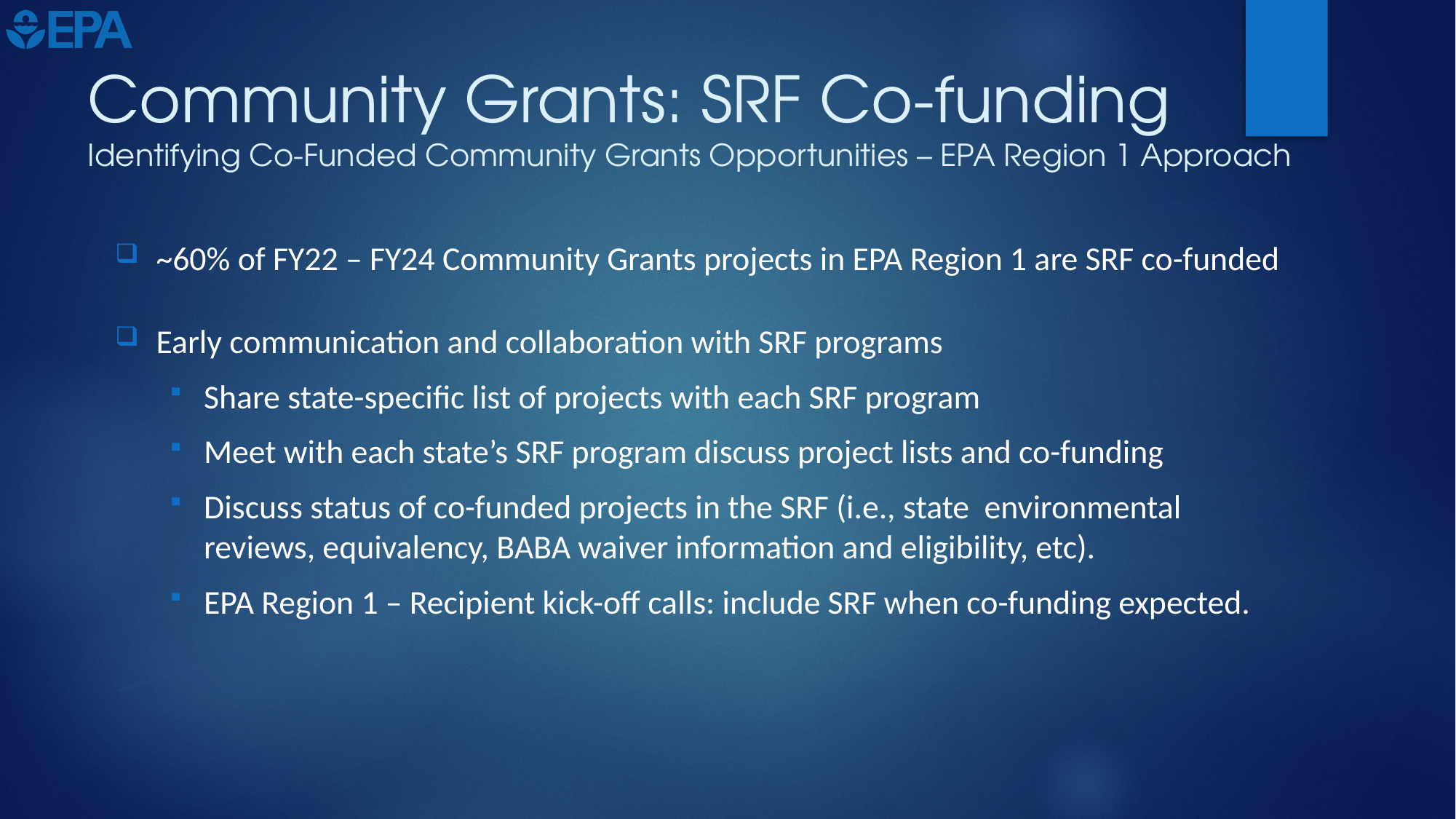

# Community Grants: SRF Co-funding Identifying Co-Funded Community Grants Opportunities – EPA Region 1 Approach

~60% of FY22 – FY24 Community Grants projects in EPA Region 1 are SRF co-funded

Early communication and collaboration with SRF programs
Share state-specific list of projects with each SRF program
Meet with each state’s SRF program discuss project lists and co-funding
Discuss status of co-funded projects in the SRF (i.e., state  environmental reviews, equivalency, BABA waiver information and eligibility, etc).
EPA Region 1 – Recipient kick-off calls: include SRF when co-funding expected.